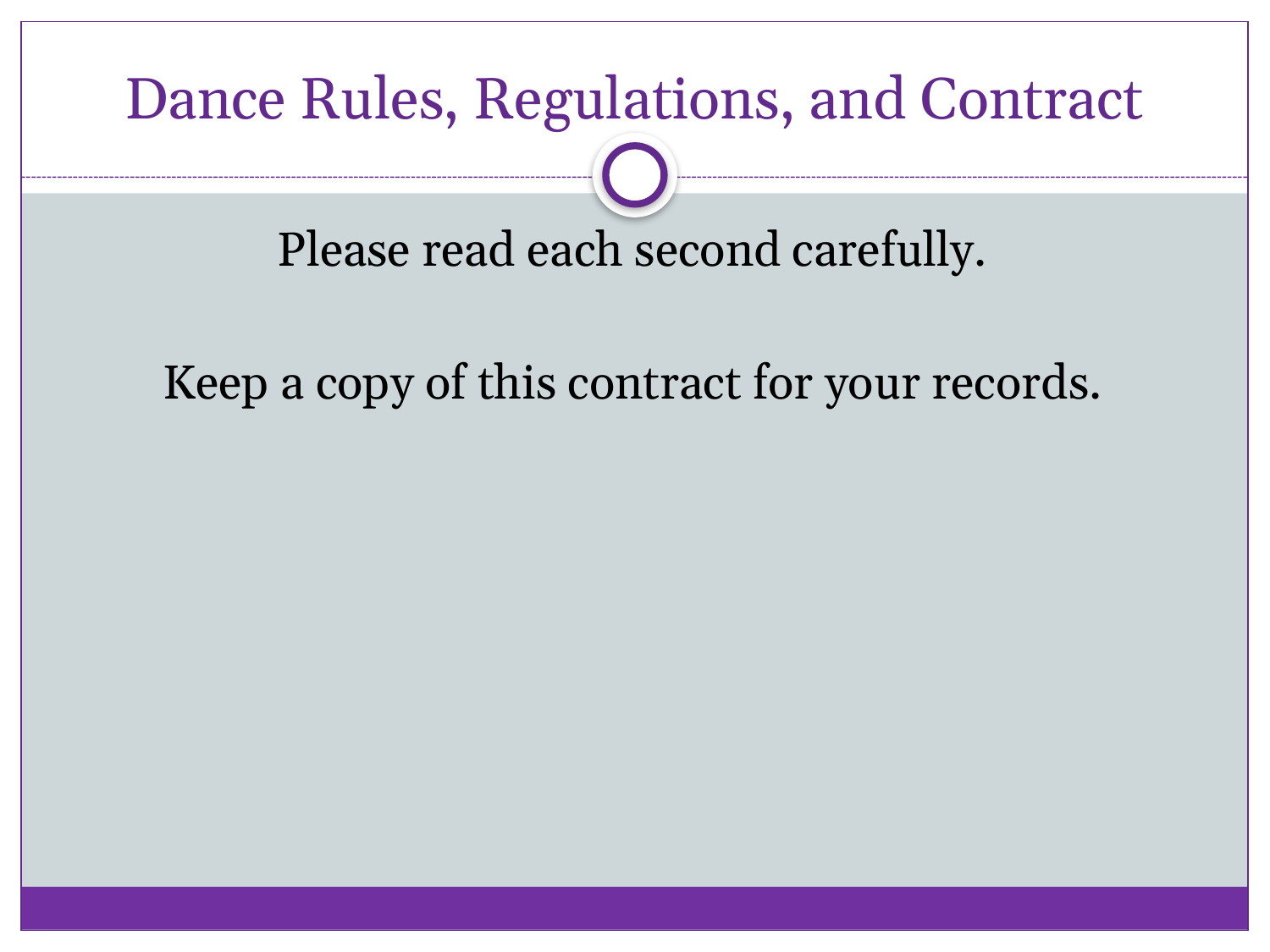

# Dance Rules, Regulations, and Contract
Please read each second carefully.

Keep a copy of this contract for your records.